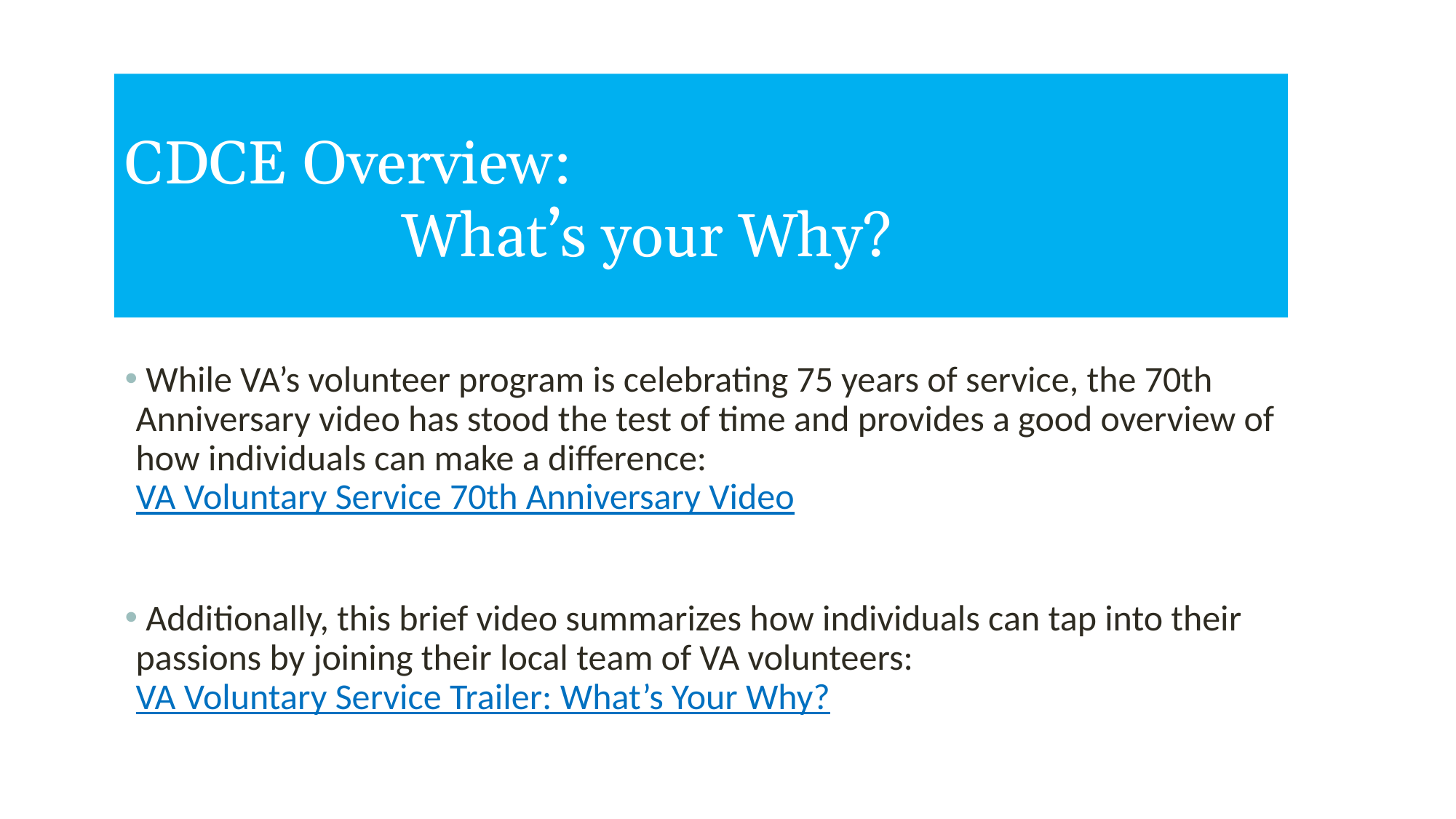

CDCE Overview:
                   What’s your Why?

 While VA’s volunteer program is celebrating 75 years of service, the 70th Anniversary video has stood the test of time and provides a good overview of how individuals can make a difference:  VA Voluntary Service 70th Anniversary Video

 Additionally, this brief video summarizes how individuals can tap into their passions by joining their local team of VA volunteers:  VA Voluntary Service Trailer: What’s Your Why?